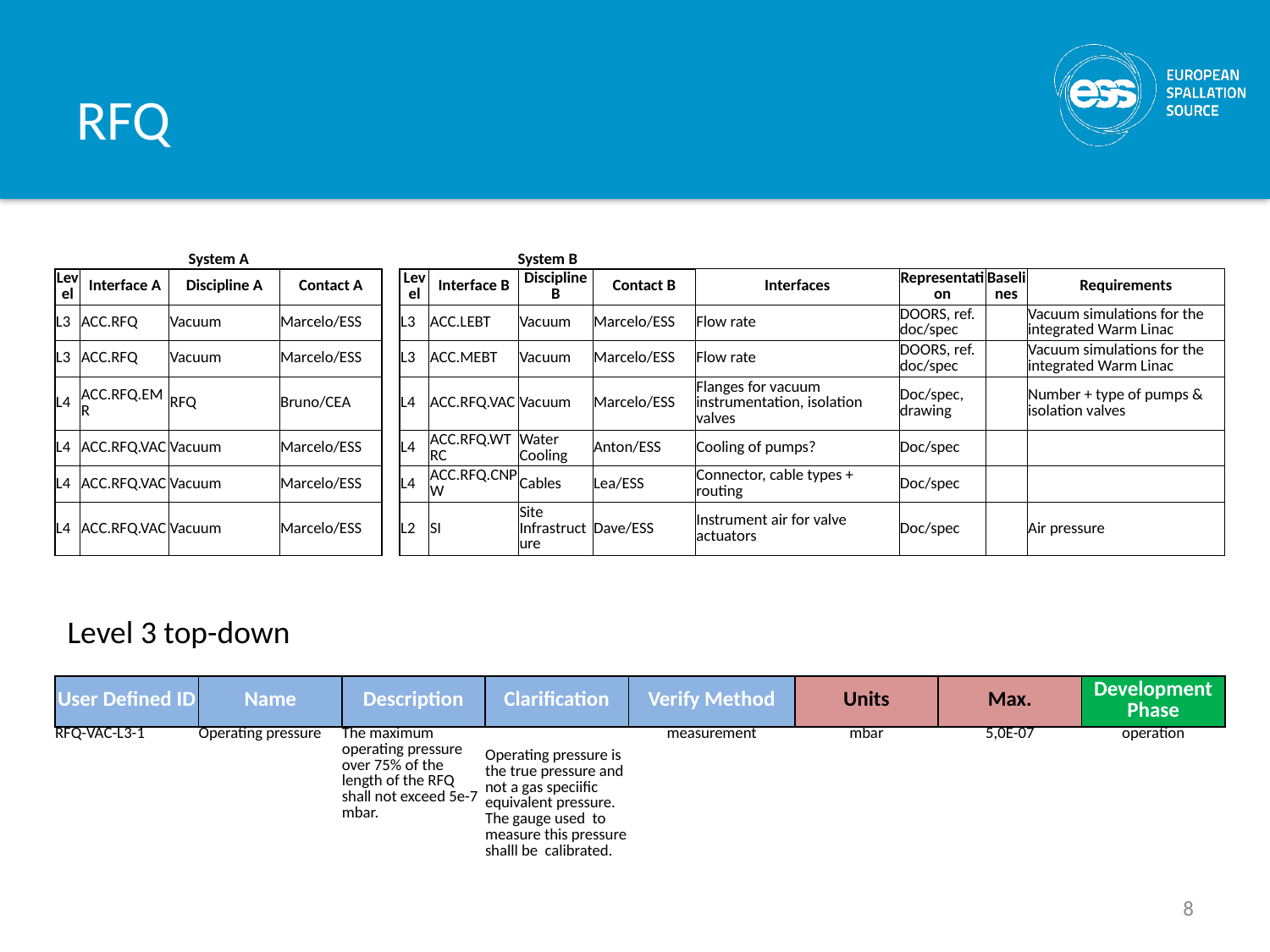

# RFQ
| System A |  |  |  |  | System B |  |  |  |  |  |  |  |
| --- | --- | --- | --- | --- | --- | --- | --- | --- | --- | --- | --- | --- |
| Level | Interface A | Discipline A | Contact A |  | Level | Interface B | Discipline B | Contact B | Interfaces | Representation | Baselines | Requirements |
| L3 | ACC.RFQ | Vacuum | Marcelo/ESS |  | L3 | ACC.LEBT | Vacuum | Marcelo/ESS | Flow rate | DOORS, ref. doc/spec |  | Vacuum simulations for the integrated Warm Linac |
| L3 | ACC.RFQ | Vacuum | Marcelo/ESS |  | L3 | ACC.MEBT | Vacuum | Marcelo/ESS | Flow rate | DOORS, ref. doc/spec |  | Vacuum simulations for the integrated Warm Linac |
| L4 | ACC.RFQ.EMR | RFQ | Bruno/CEA |  | L4 | ACC.RFQ.VAC | Vacuum | Marcelo/ESS | Flanges for vacuum instrumentation, isolation valves | Doc/spec, drawing |  | Number + type of pumps & isolation valves |
| L4 | ACC.RFQ.VAC | Vacuum | Marcelo/ESS |  | L4 | ACC.RFQ.WTRC | Water Cooling | Anton/ESS | Cooling of pumps? | Doc/spec |  |  |
| L4 | ACC.RFQ.VAC | Vacuum | Marcelo/ESS |  | L4 | ACC.RFQ.CNPW | Cables | Lea/ESS | Connector, cable types + routing | Doc/spec |  |  |
| L4 | ACC.RFQ.VAC | Vacuum | Marcelo/ESS |  | L2 | SI | Site Infrastructure | Dave/ESS | Instrument air for valve actuators | Doc/spec |  | Air pressure |
Level 3 top-down
| User Defined ID | Name | Description | Clarification | Verify Method | Units | Max. | Development Phase |
| --- | --- | --- | --- | --- | --- | --- | --- |
| RFQ-VAC-L3-1 | Operating pressure | The maximum operating pressure over 75% of the length of the RFQ shall not exceed 5e-7 mbar. | Operating pressure is the true pressure and not a gas speciific equivalent pressure. The gauge used to measure this pressure shalll be calibrated. | measurement | mbar | 5,0E-07 | operation |
8